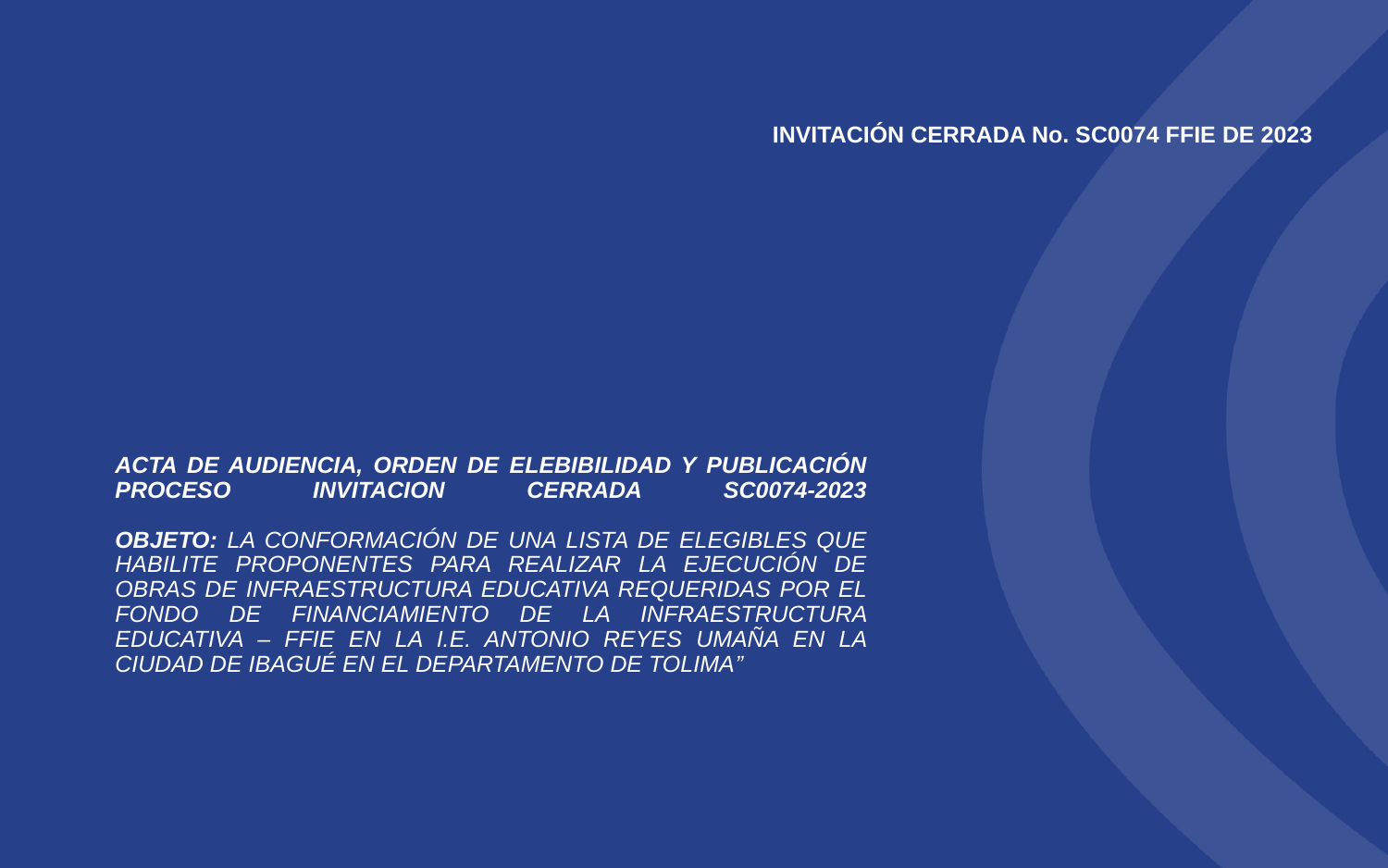

INVITACIÓN CERRADA No. SC0074 FFIE DE 2023 ​

# ACTA DE AUDIENCIA, ORDEN DE ELEBIBILIDAD Y PUBLICACIÓN PROCESO INVITACION CERRADA SC0074-2023 OBJETO: LA CONFORMACIÓN DE UNA LISTA DE ELEGIBLES QUE HABILITE PROPONENTES PARA REALIZAR LA EJECUCIÓN DE OBRAS DE INFRAESTRUCTURA EDUCATIVA REQUERIDAS POR EL FONDO DE FINANCIAMIENTO DE LA INFRAESTRUCTURA EDUCATIVA – FFIE EN LA I.E. ANTONIO REYES UMAÑA EN LA CIUDAD DE IBAGUÉ EN EL DEPARTAMENTO DE TOLIMA​”